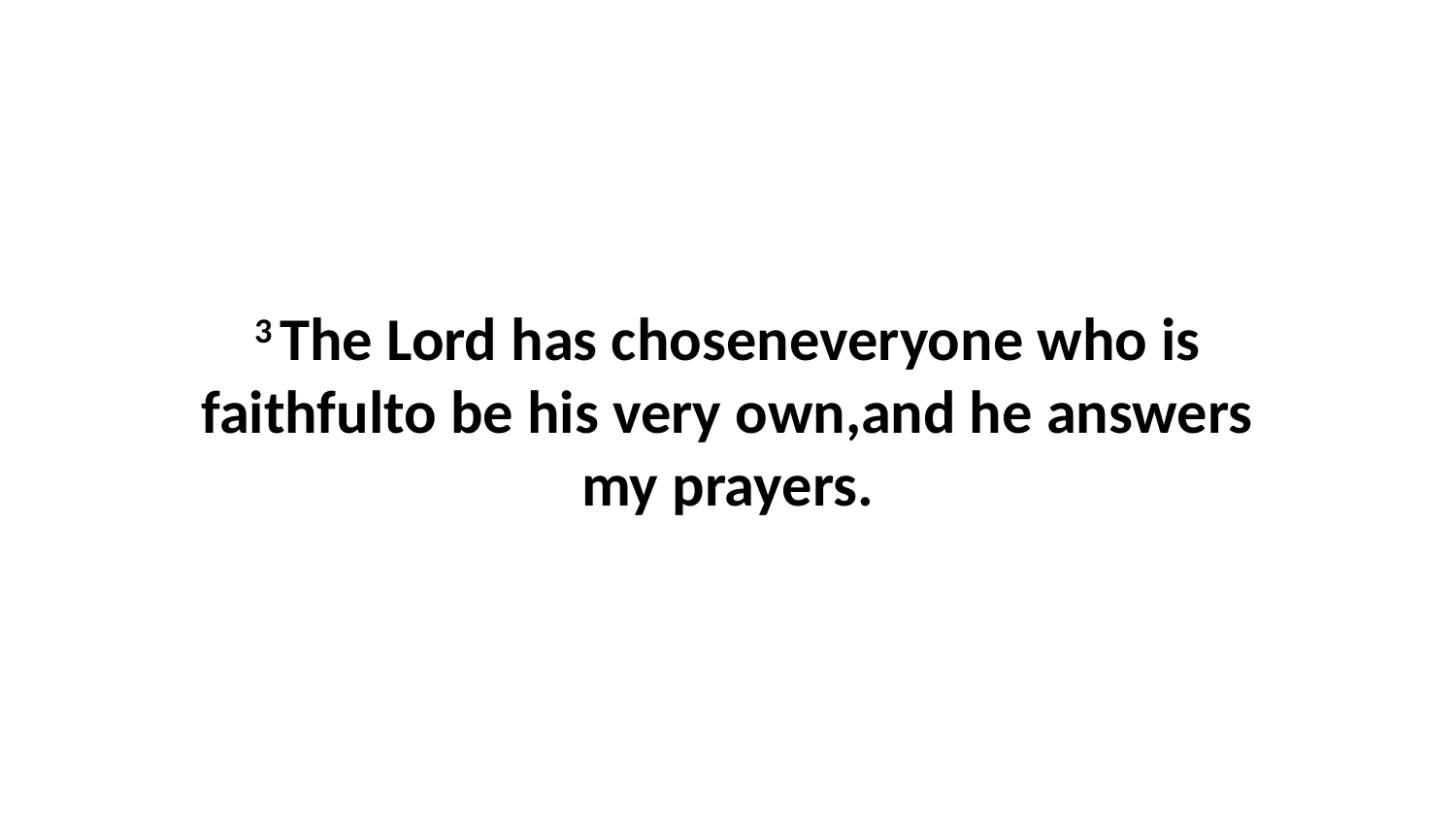

3 The Lord has choseneveryone who is faithfulto be his very own,and he answers my prayers.